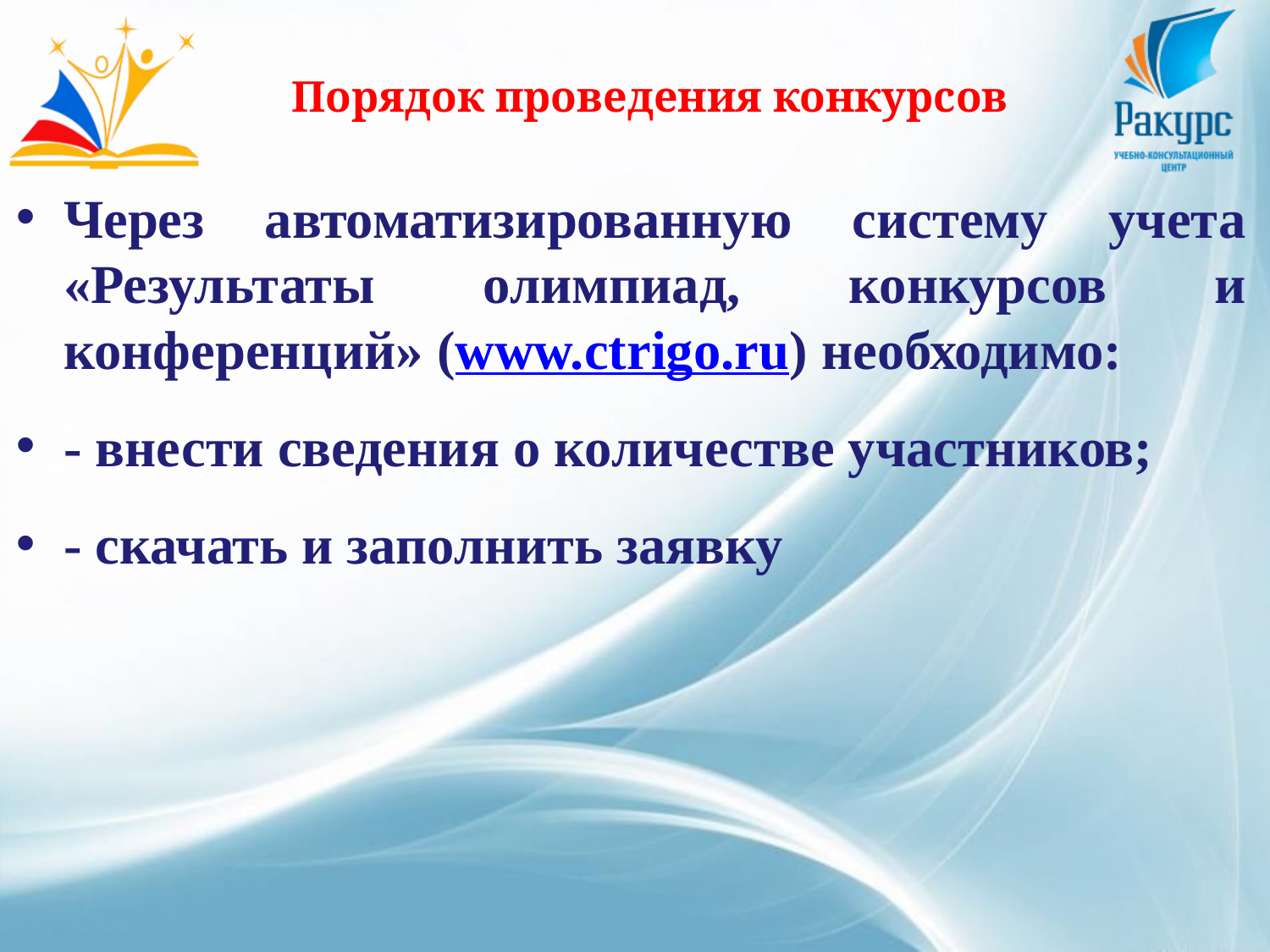

# Порядок проведения конкурсов
Через автоматизированную систему учета «Результаты олимпиад, конкурсов и конференций» (www.ctrigo.ru) необходимо:
- внести сведения о количестве участников;
- скачать и заполнить заявку